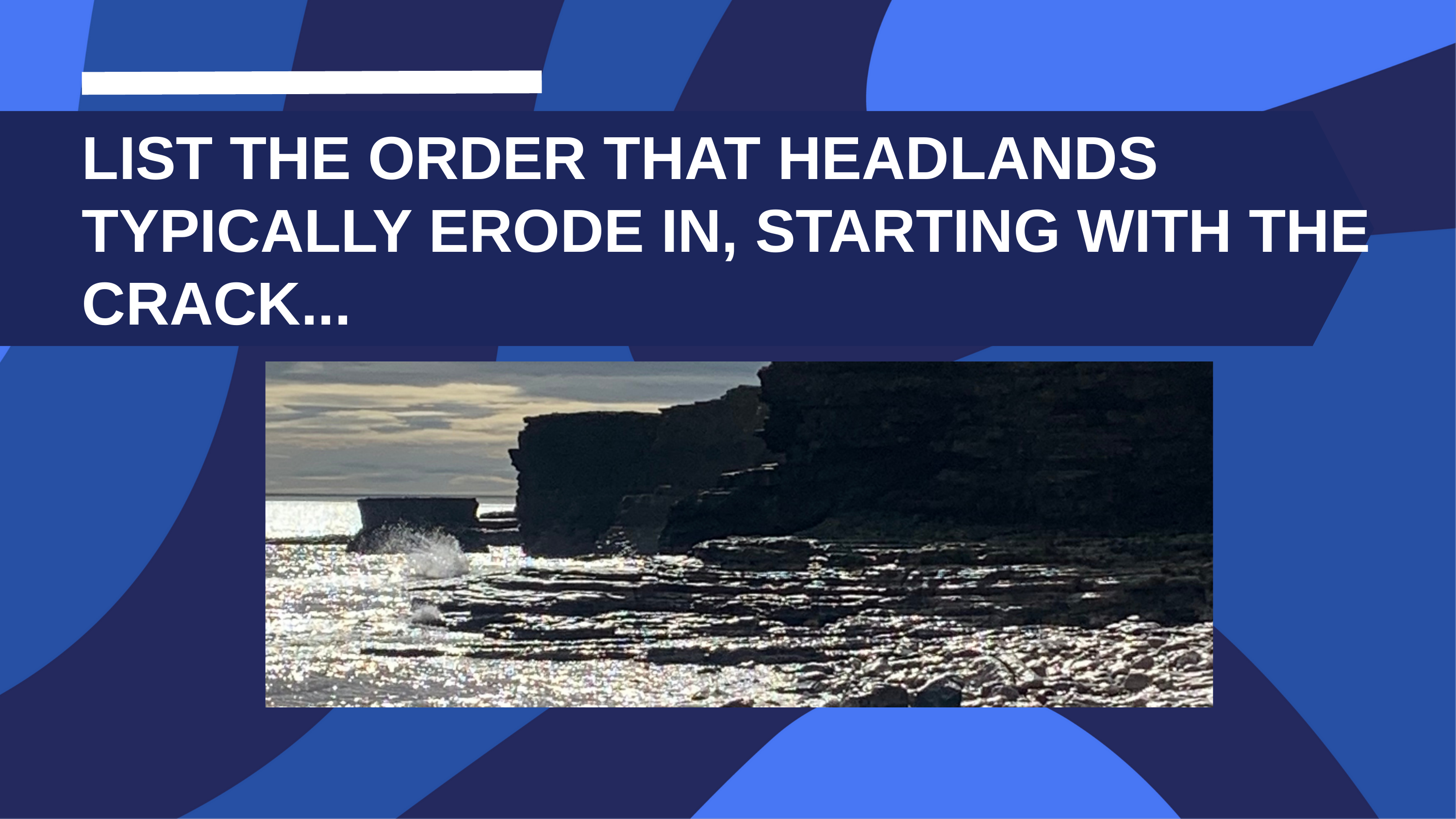

LIST THE ORDER THAT HEADLANDS TYPICALLY ERODE IN, STARTING WITH THE CRACK...